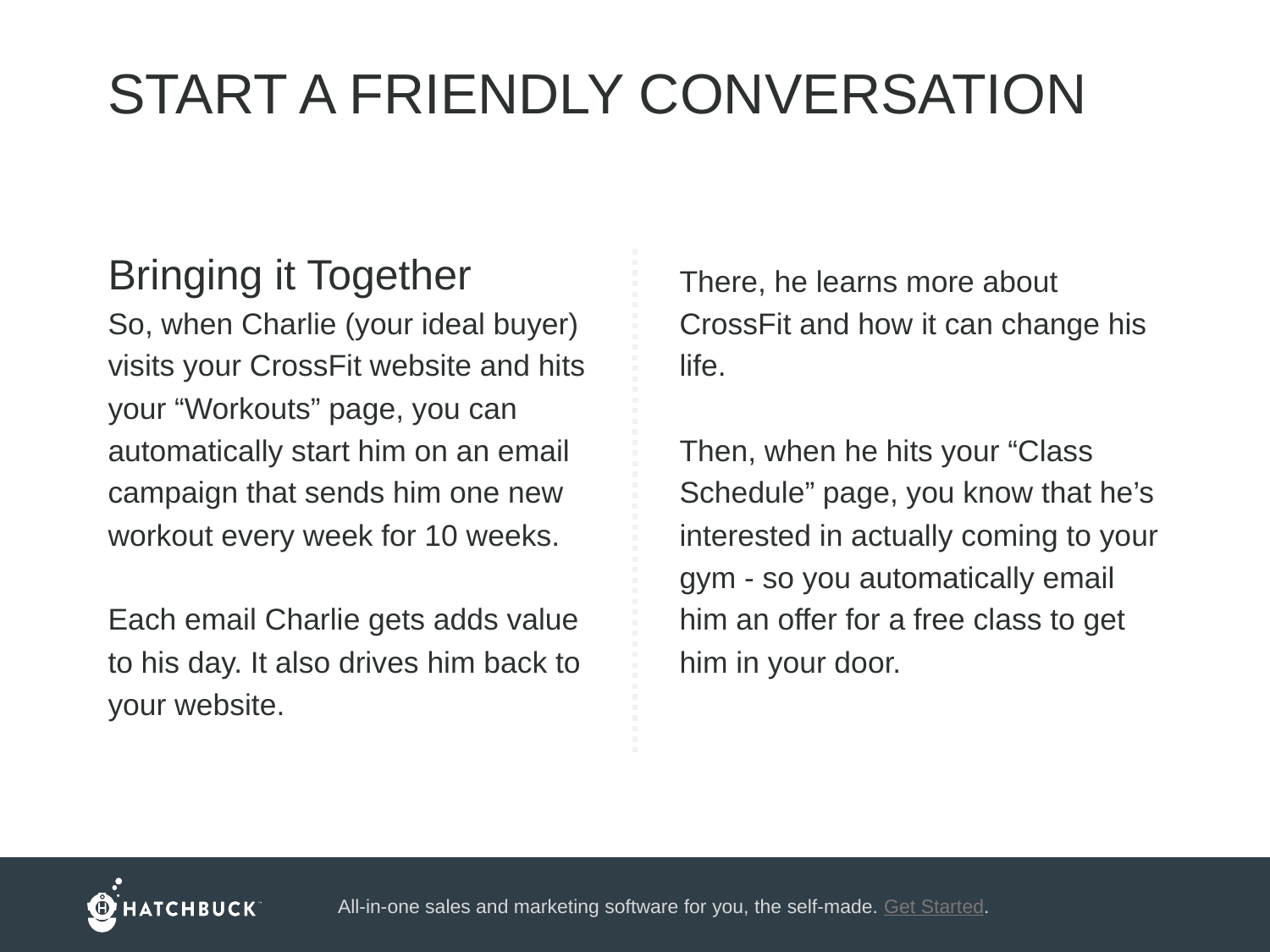

START A FRIENDLY CONVERSATION
There, he learns more about CrossFit and how it can change his life.

Then, when he hits your “Class Schedule” page, you know that he’s interested in actually coming to your gym - so you automatically email him an offer for a free class to get him in your door.

Bringing it Together
So, when Charlie (your ideal buyer) visits your CrossFit website and hits your “Workouts” page, you can automatically start him on an email campaign that sends him one new workout every week for 10 weeks.

Each email Charlie gets adds value to his day. It also drives him back to your website.